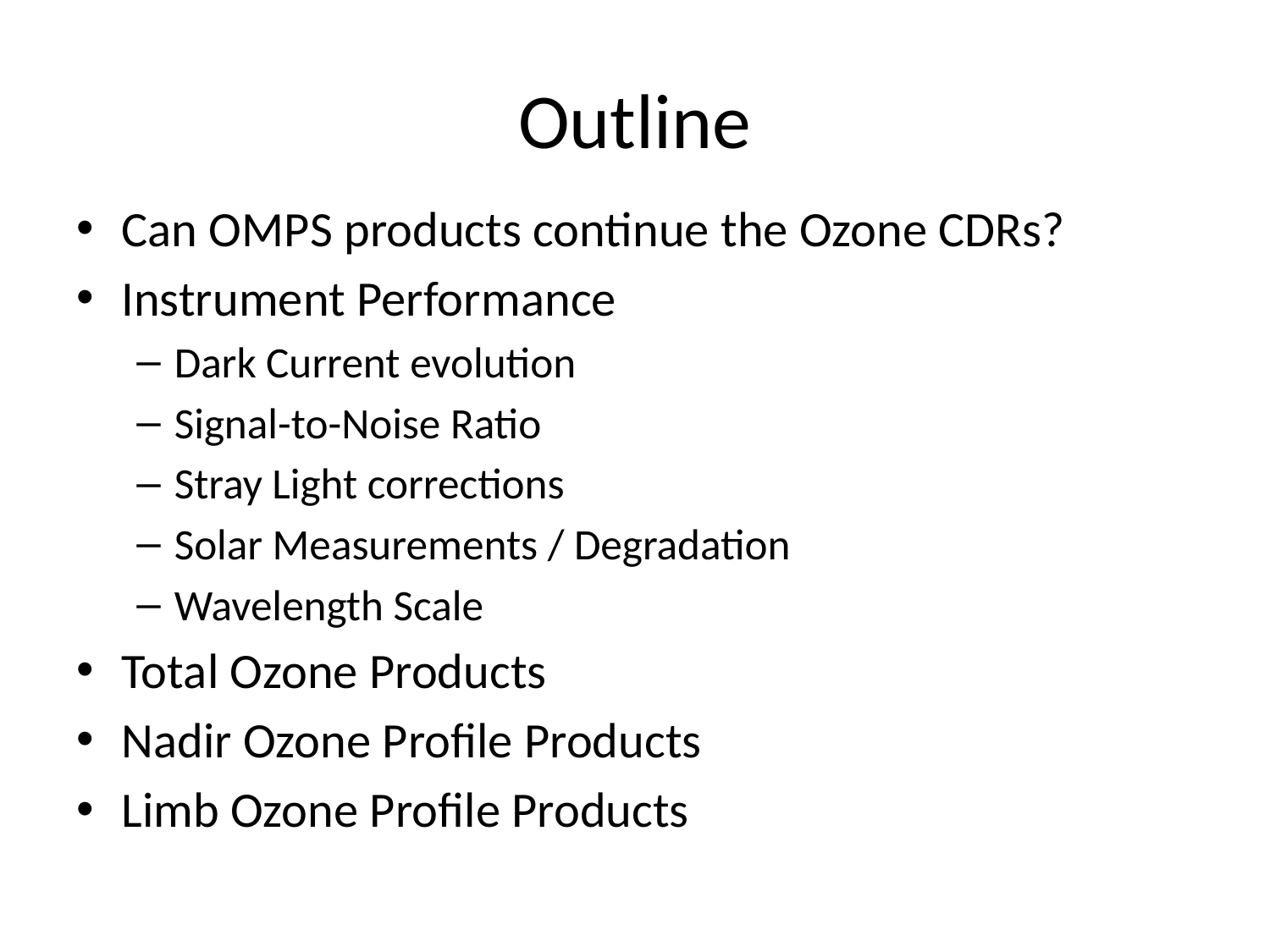

# Outline
Can OMPS products continue the Ozone CDRs?
Instrument Performance
Dark Current evolution
Signal-to-Noise Ratio
Stray Light corrections
Solar Measurements / Degradation
Wavelength Scale
Total Ozone Products
Nadir Ozone Profile Products
Limb Ozone Profile Products